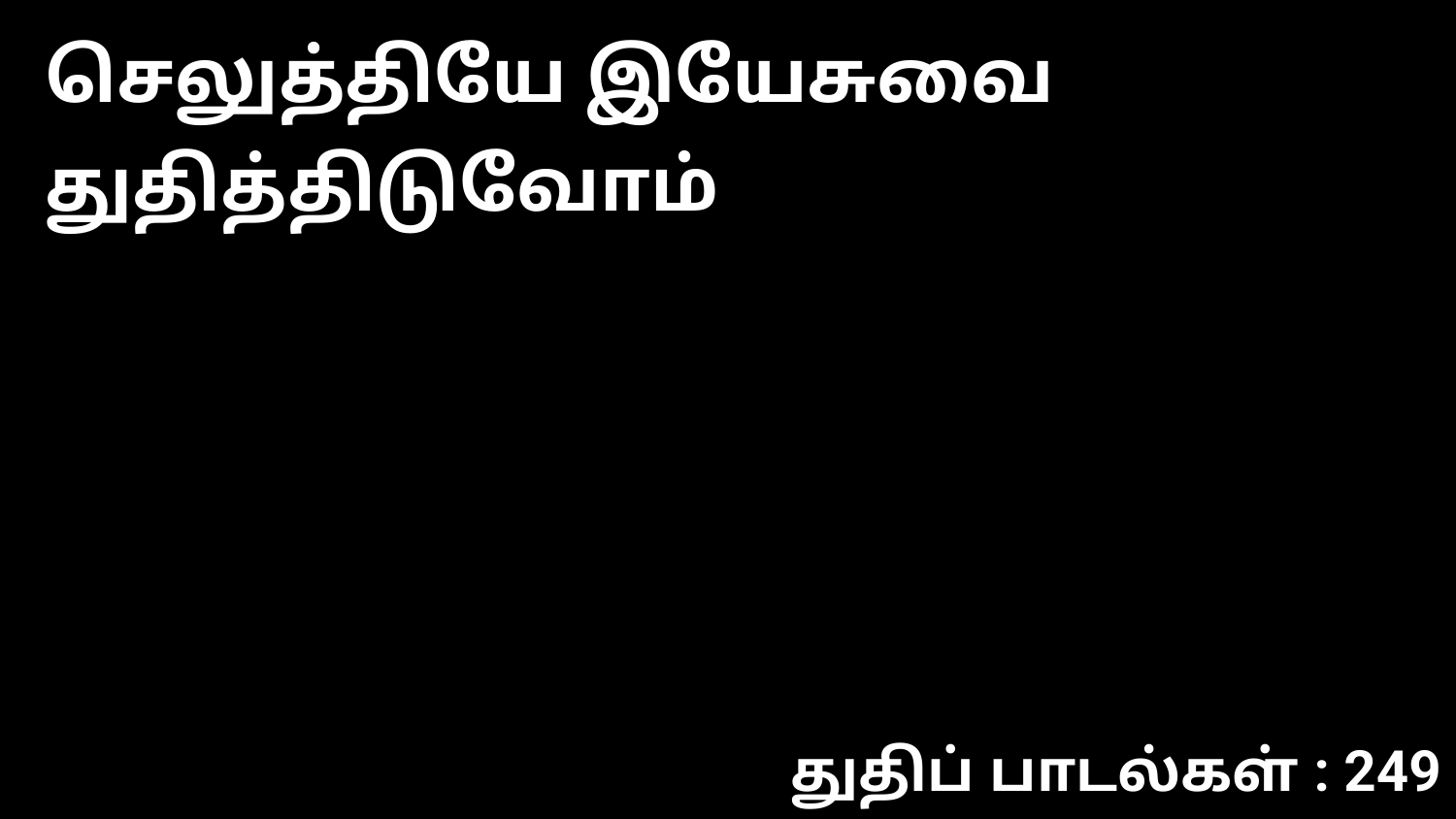

செலுத்தியே இயேசுவை துதித்திடுவோம்
துதிப் பாடல்கள் : 249